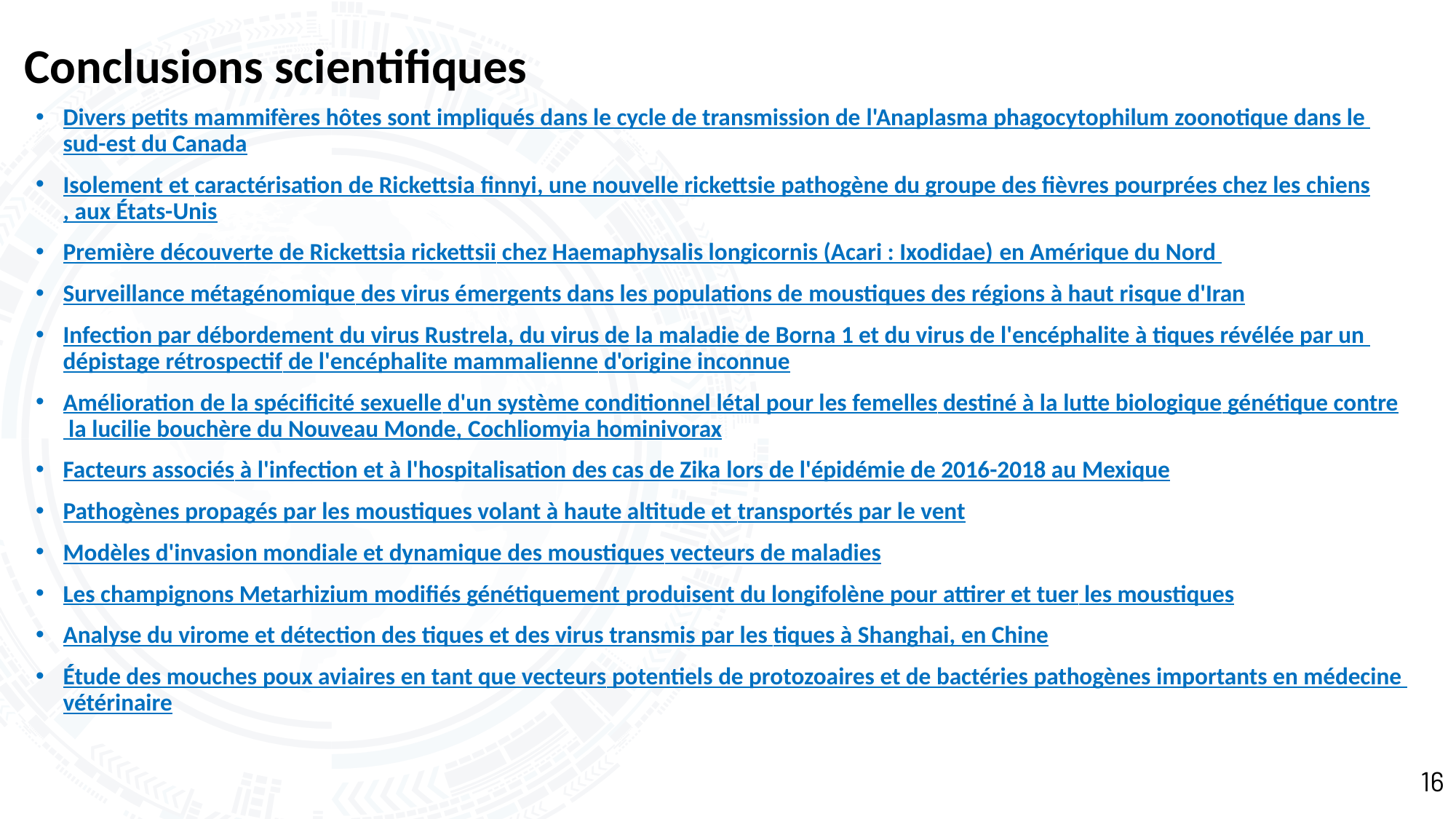

# Conclusions scientifiques
Divers petits mammifères hôtes sont impliqués dans le cycle de transmission de l'Anaplasma phagocytophilum zoonotique dans le sud-est du Canada
Isolement et caractérisation de Rickettsia finnyi, une nouvelle rickettsie pathogène du groupe des fièvres pourprées chez les chiens, aux États-Unis
Première découverte de Rickettsia rickettsii chez Haemaphysalis longicornis (Acari : Ixodidae) en Amérique du Nord
Surveillance métagénomique des virus émergents dans les populations de moustiques des régions à haut risque d'Iran
Infection par débordement du virus Rustrela, du virus de la maladie de Borna 1 et du virus de l'encéphalite à tiques révélée par un dépistage rétrospectif de l'encéphalite mammalienne d'origine inconnue
Amélioration de la spécificité sexuelle d'un système conditionnel létal pour les femelles destiné à la lutte biologique génétique contre la lucilie bouchère du Nouveau Monde, Cochliomyia hominivorax
Facteurs associés à l'infection et à l'hospitalisation des cas de Zika lors de l'épidémie de 2016-2018 au Mexique
Pathogènes propagés par les moustiques volant à haute altitude et transportés par le vent
Modèles d'invasion mondiale et dynamique des moustiques vecteurs de maladies
Les champignons Metarhizium modifiés génétiquement produisent du longifolène pour attirer et tuer les moustiques
Analyse du virome et détection des tiques et des virus transmis par les tiques à Shanghai, en Chine
Étude des mouches poux aviaires en tant que vecteurs potentiels de protozoaires et de bactéries pathogènes importants en médecine vétérinaire

16